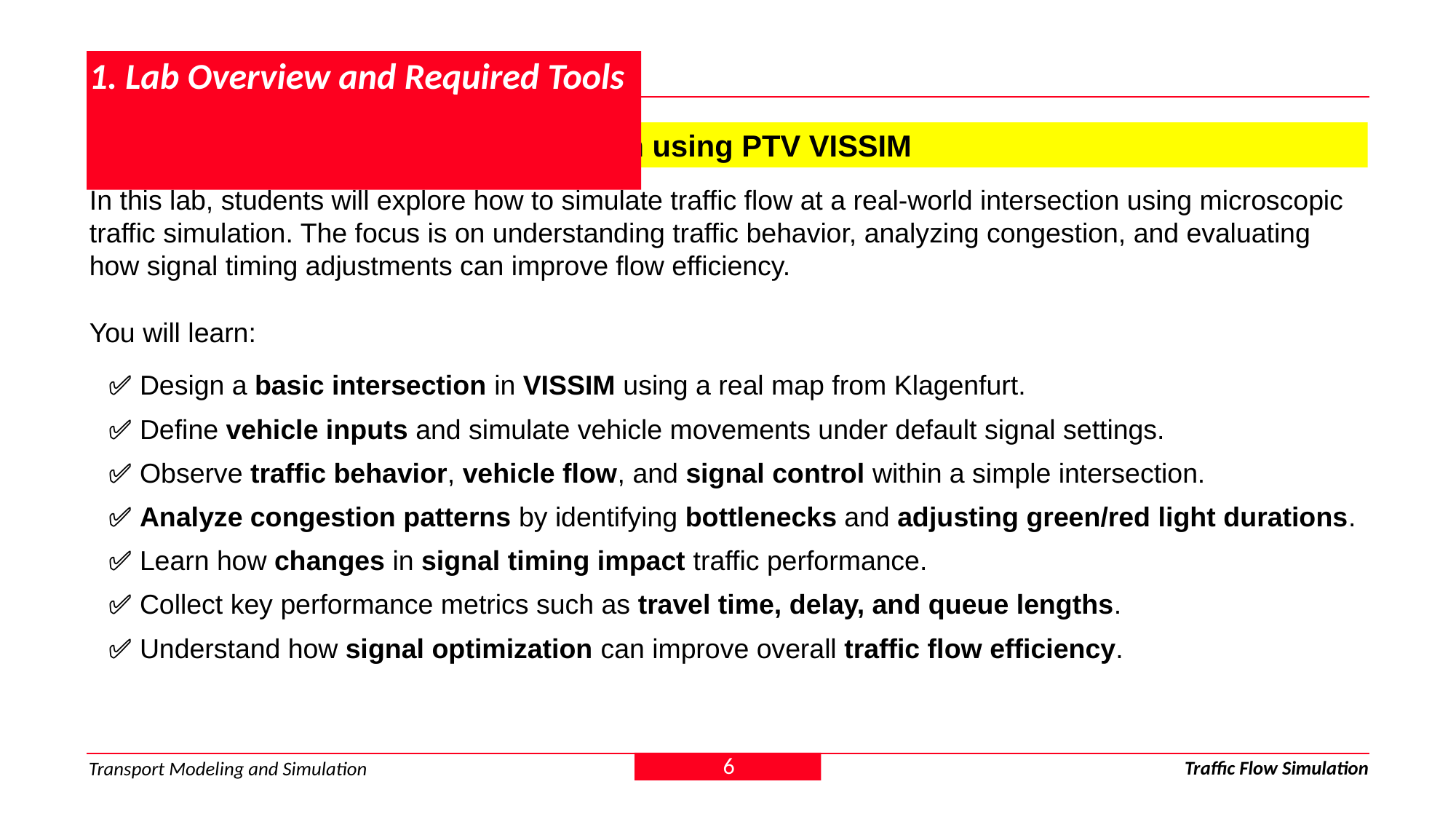

# 1. Lab Overview and Required Tools
1.1 Objectives: Traffic Flow Simulation using PTV VISSIM
In this lab, students will explore how to simulate traffic flow at a real-world intersection using microscopic traffic simulation. The focus is on understanding traffic behavior, analyzing congestion, and evaluating how signal timing adjustments can improve flow efficiency.
You will learn:
✅ Design a basic intersection in VISSIM using a real map from Klagenfurt.
✅ Define vehicle inputs and simulate vehicle movements under default signal settings.
✅ Observe traffic behavior, vehicle flow, and signal control within a simple intersection.
✅ Analyze congestion patterns by identifying bottlenecks and adjusting green/red light durations.
✅ Learn how changes in signal timing impact traffic performance.
✅ Collect key performance metrics such as travel time, delay, and queue lengths.
✅ Understand how signal optimization can improve overall traffic flow efficiency.